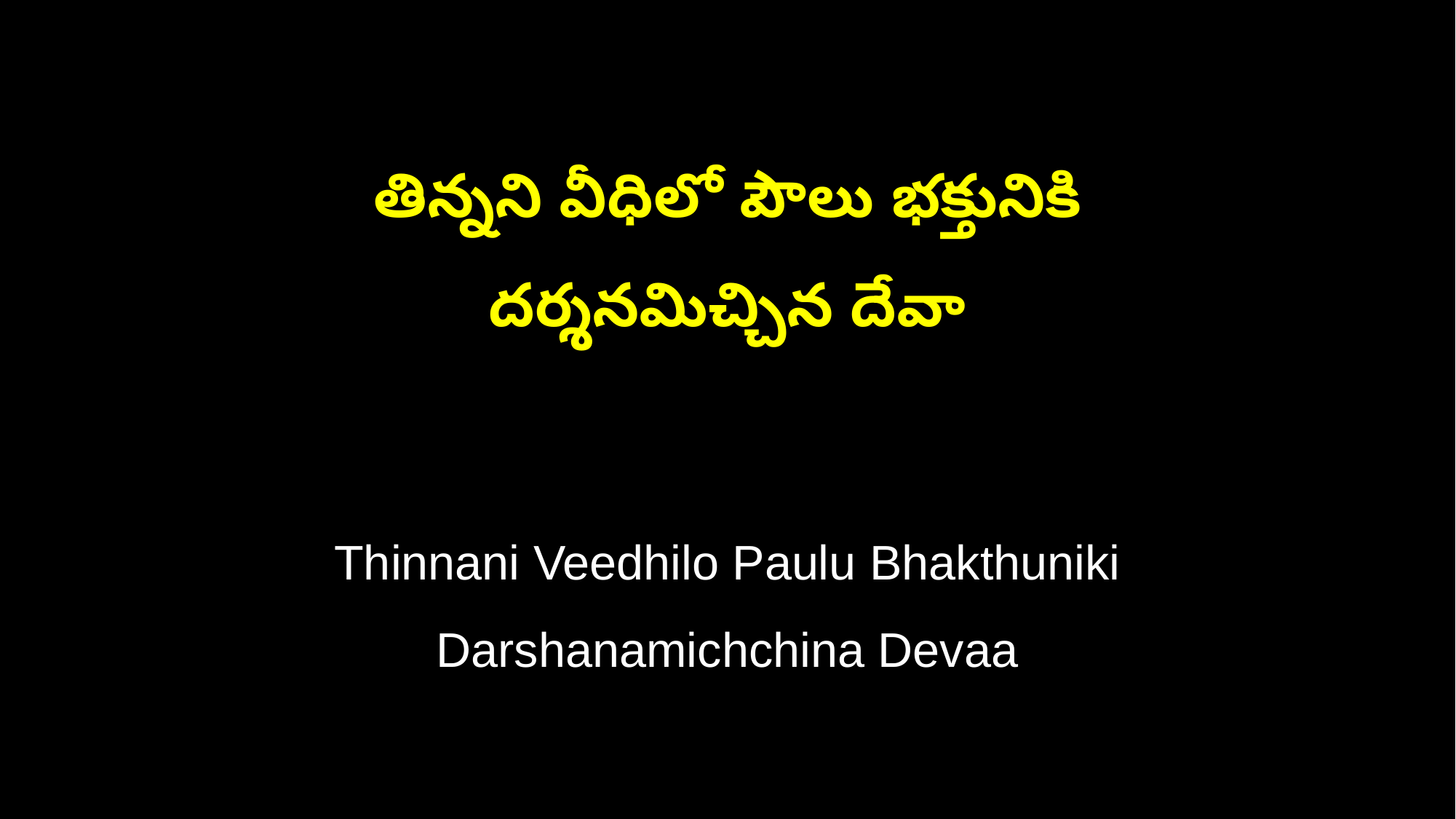

తిన్నని వీధిలో పౌలు భక్తునికి
దర్శనమిచ్చిన దేవా
Thinnani Veedhilo Paulu Bhakthuniki
Darshanamichchina Devaa